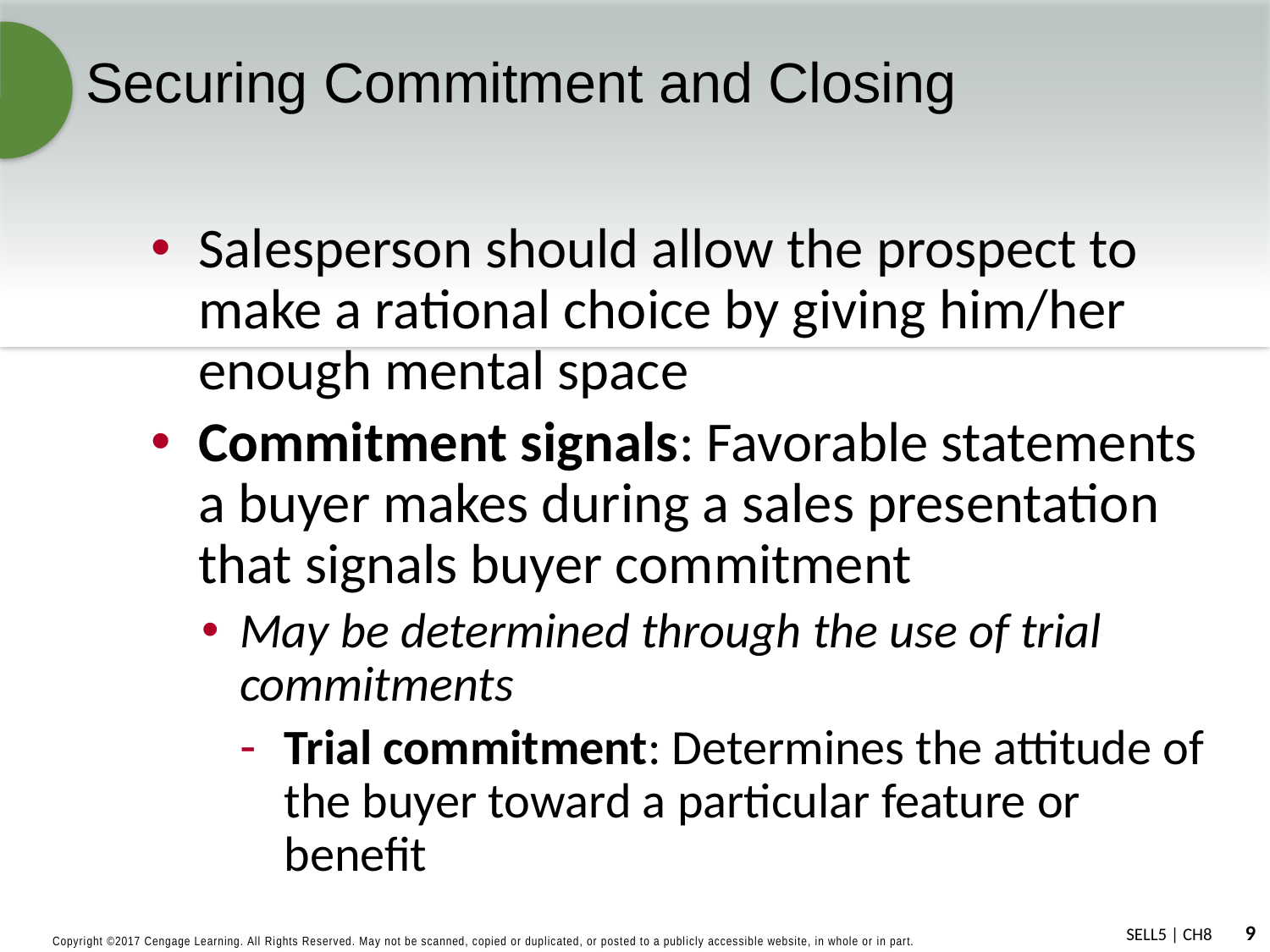

# Securing Commitment and Closing
Salesperson should allow the prospect to make a rational choice by giving him/her enough mental space
Commitment signals: Favorable statements a buyer makes during a sales presentation that signals buyer commitment
May be determined through the use of trial commitments
Trial commitment: Determines the attitude of the buyer toward a particular feature or benefit